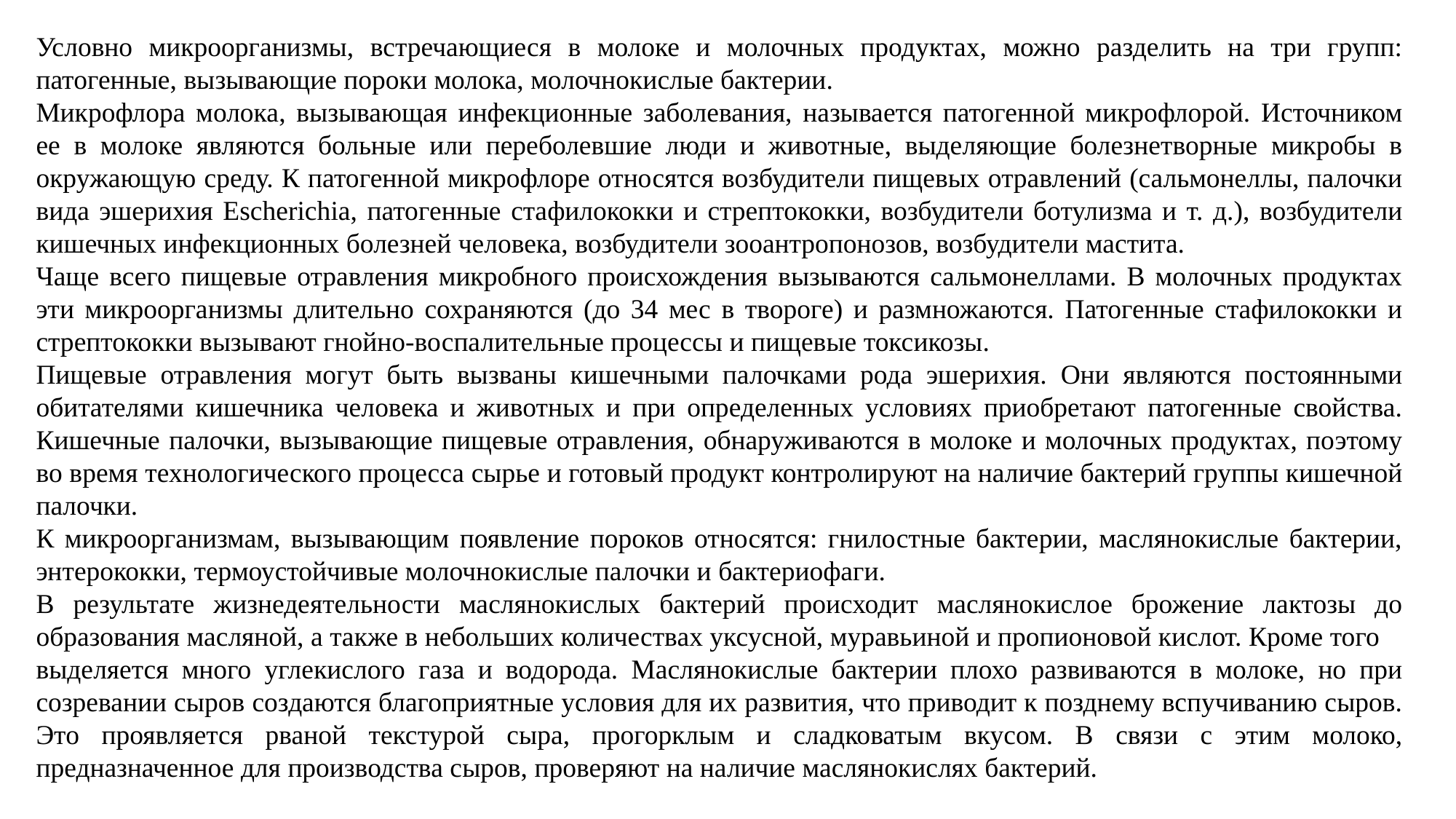

Условно микроорганизмы, встречающиеся в молоке и молочных продуктах, можно разделить на три групп: патогенные, вызывающие пороки молока, молочнокислые бактерии.
Микрофлора молока, вызывающая инфекционные заболевания, называется патогенной микрофлорой. Источником ее в молоке являются больные или переболевшие люди и животные, выделяющие болезнетворные микробы в окружающую среду. К патогенной микрофлоре относятся возбудители пищевых отравлений (сальмонеллы, палочки вида эшерихия Escherichia, патогенные стафилококки и стрептококки, возбудители ботулизма и т. д.), возбудители кишечных инфекционных болезней человека, возбудители зооантропонозов, возбудители мастита.
Чаще всего пищевые отравления микробного происхождения вызываются сальмонеллами. В молочных продуктах эти микроорганизмы длительно сохраняются (до 34 мес в твороге) и размножаются. Патогенные стафилококки и стрептококки вызывают гнойно-воспалительные процессы и пищевые токсикозы.
Пищевые отравления могут быть вызваны кишечными палочками рода эшерихия. Они являются постоянными обитателями кишечника человека и животных и при определенных условиях приобретают патогенные свойства. Кишечные палочки, вызывающие пищевые отравления, обнаруживаются в молоке и молочных продуктах, поэтому во время технологического процесса сырье и готовый продукт контролируют на наличие бактерий группы кишечной палочки.
К микроорганизмам, вызывающим появление пороков относятся: гнилостные бактерии, маслянокислые бактерии, энтерококки, термоустойчивые молочнокислые палочки и бактериофаги.
В результате жизнедеятельности маслянокислых бактерий происходит маслянокислое брожение лактозы до образования масляной, а также в небольших количествах уксусной, муравьиной и пропионовой кислот. Кроме того
выделяется много углекислого газа и водорода. Маслянокислые бактерии плохо развиваются в молоке, но при созревании сыров создаются благоприятные условия для их развития, что приводит к позднему вспучиванию сыров. Это проявляется рваной текстурой сыра, прогорклым и сладковатым вкусом. В связи с этим молоко, предназначенное для производства сыров, проверяют на наличие маслянокислях бактерий.